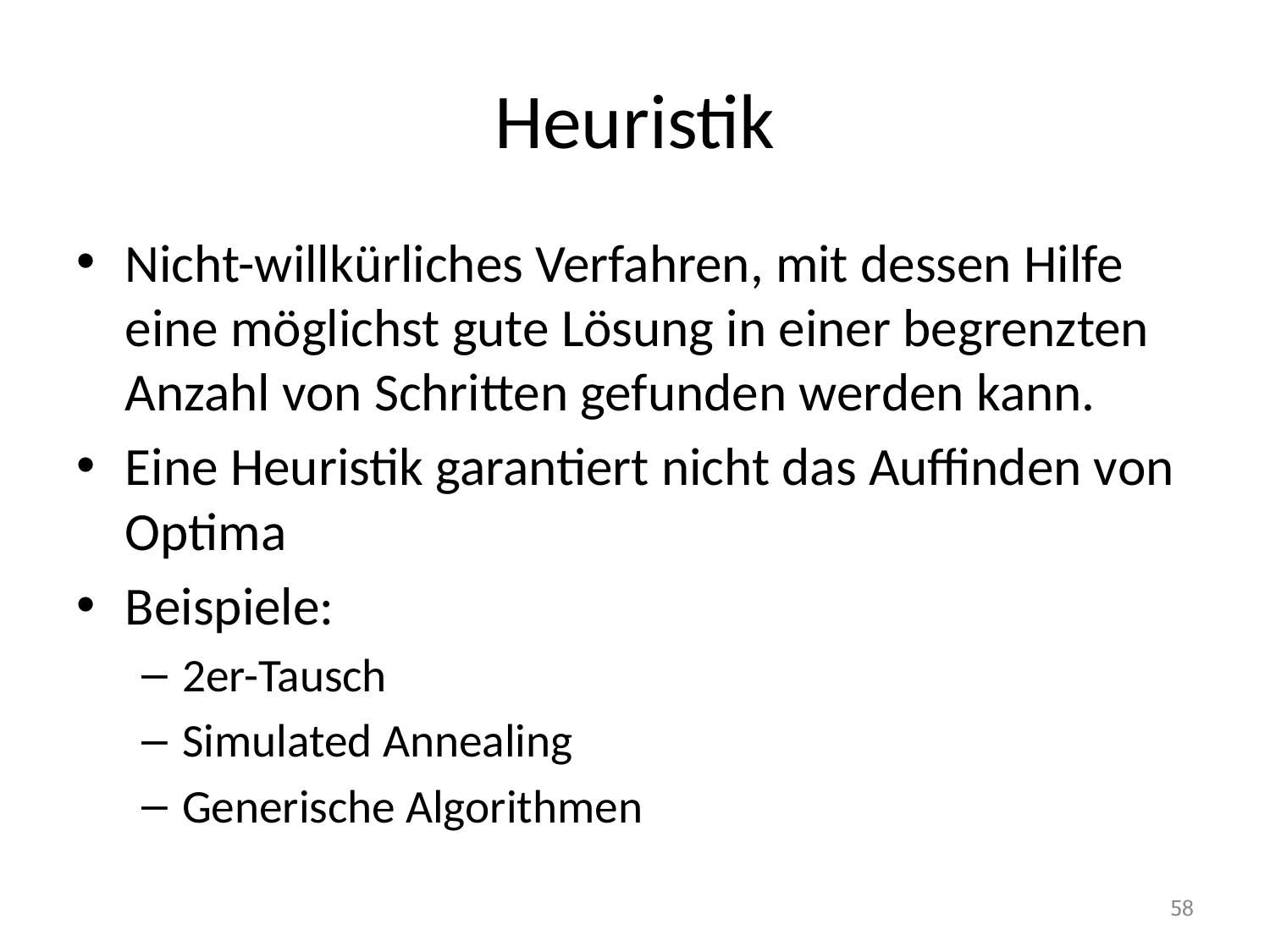

# Heuristik
Nicht-willkürliches Verfahren, mit dessen Hilfe eine möglichst gute Lösung in einer begrenzten Anzahl von Schritten gefunden werden kann.
Eine Heuristik garantiert nicht das Auffinden von Optima
Beispiele:
2er-Tausch
Simulated Annealing
Generische Algorithmen
58